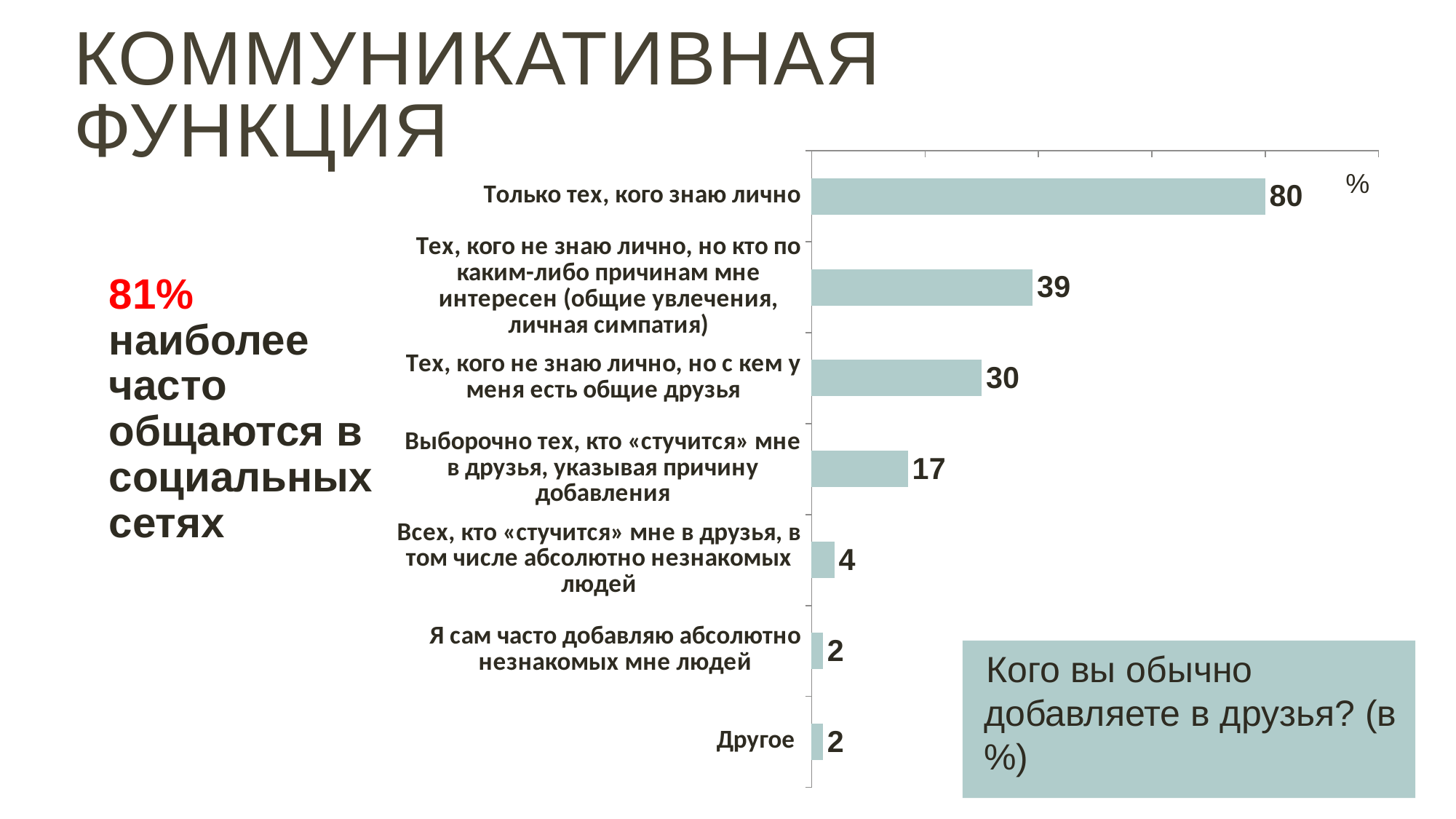

# Коммуникативная функция

### Chart

| Category |  |
|---|---|
| Только тех, кого знаю лично | 80.0 |
| Тех, кого не знаю лично, но кто по каким-либо причинам мне интересен (общие увлечения, личная симпатия) | 39.0 |
| Тех, кого не знаю лично, но с кем у меня есть общие друзья | 30.0 |
| Выборочно тех, кто «стучится» мне в друзья, указывая причину добавления | 17.0 |
| Всех, кто «стучится» мне в друзья, в том числе абсолютно незнакомых людей | 4.0 |
| Я сам часто добавляю абсолютно незнакомых мне людей | 2.0 |
| Другое  | 2.0 |
81% наиболее часто общаются в социальных сетях
Кого вы обычно добавляете в друзья? (в %)